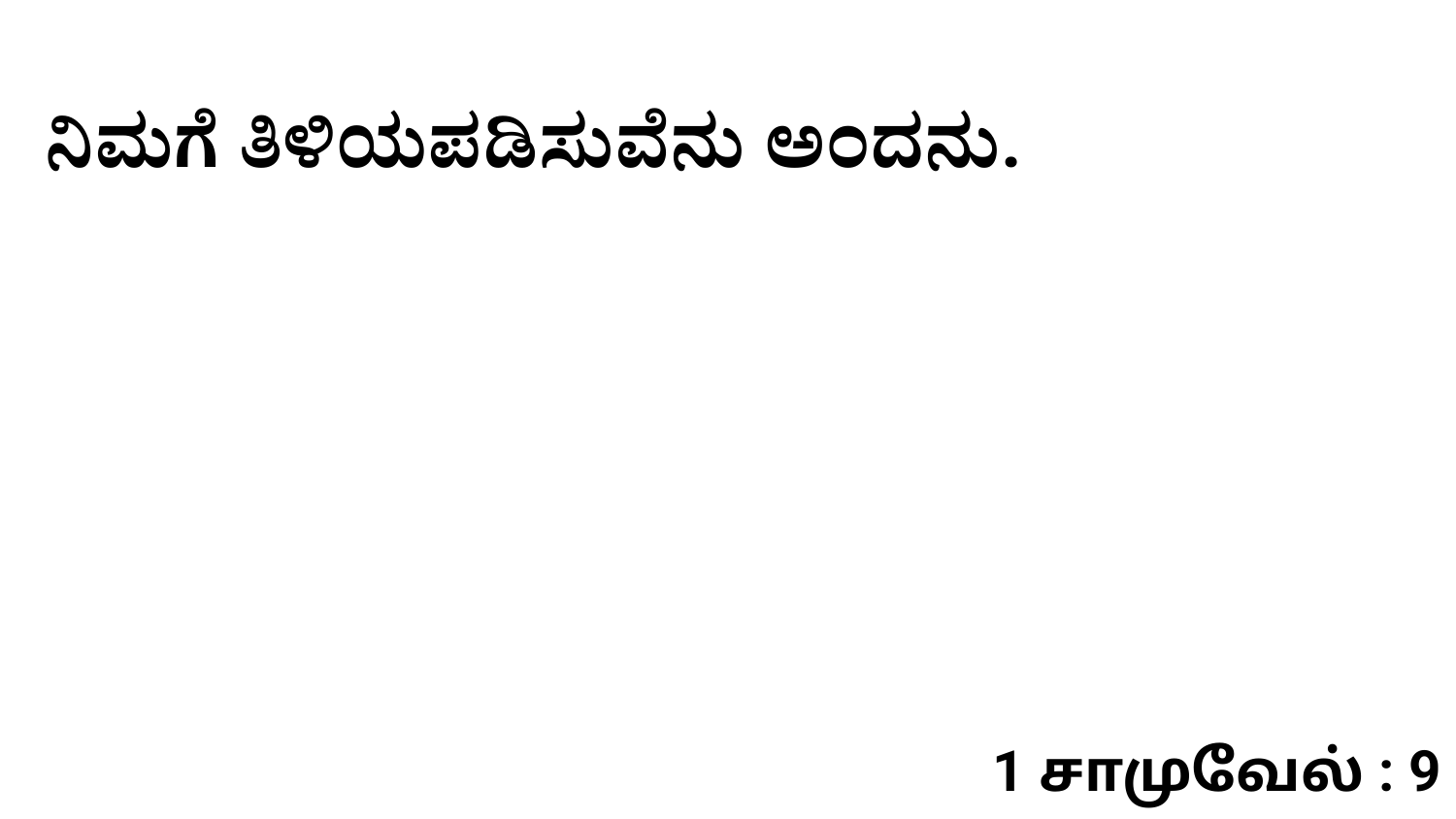

ನಿಮಗೆ ತಿಳಿಯಪಡಿಸುವೆನು ಅಂದನು.
1 சாமுவேல் : 9